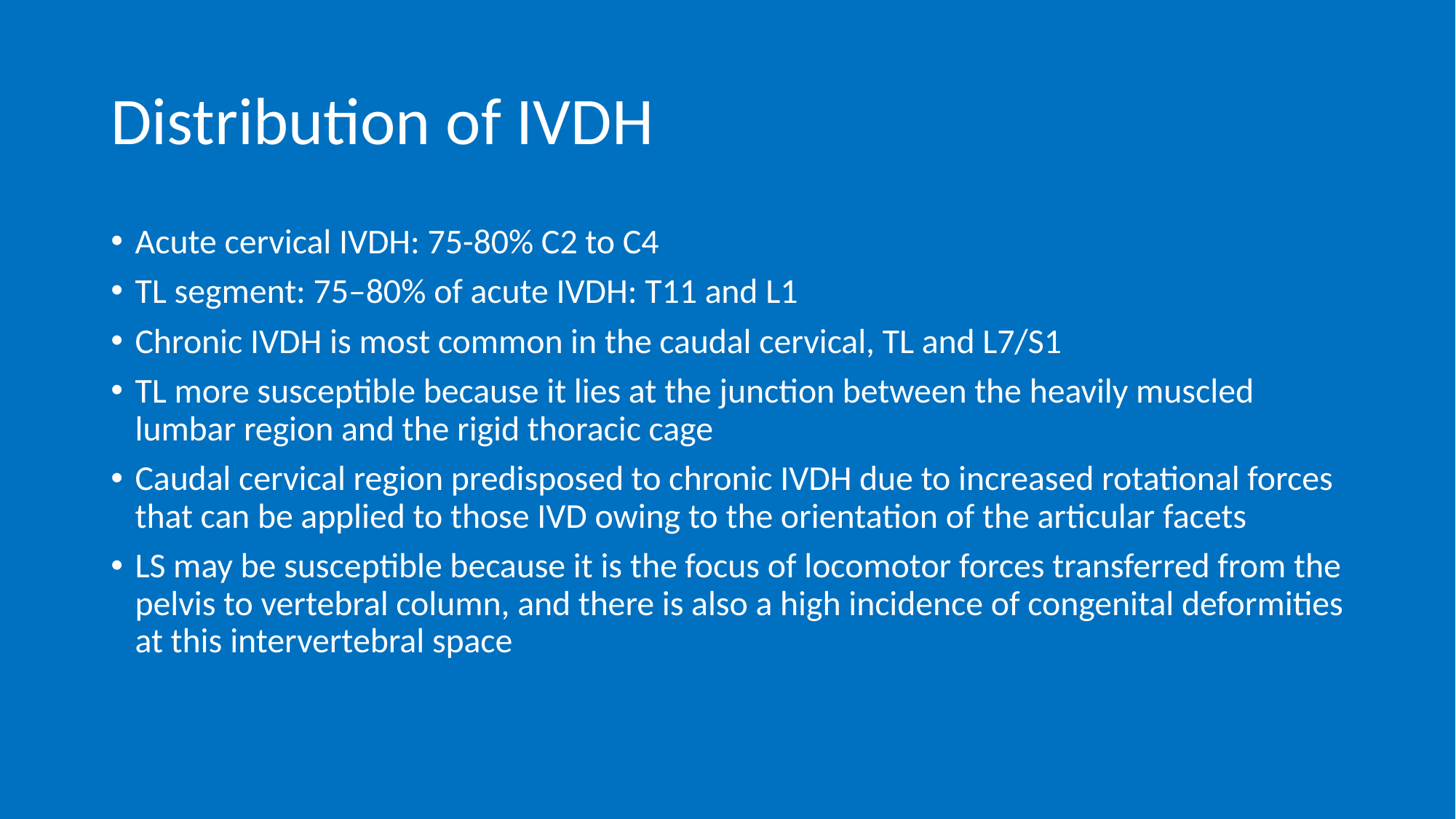

# Distribution of IVDH
Acute cervical IVDH: 75-80% C2 to C4
TL segment: 75–80% of acute IVDH: T11 and L1
Chronic IVDH is most common in the caudal cervical, TL and L7/S1
TL more susceptible because it lies at the junction between the heavily muscled lumbar region and the rigid thoracic cage
Caudal cervical region predisposed to chronic IVDH due to increased rotational forces that can be applied to those IVD owing to the orientation of the articular facets
LS may be susceptible because it is the focus of locomotor forces transferred from the pelvis to vertebral column, and there is also a high incidence of congenital deformities at this intervertebral space